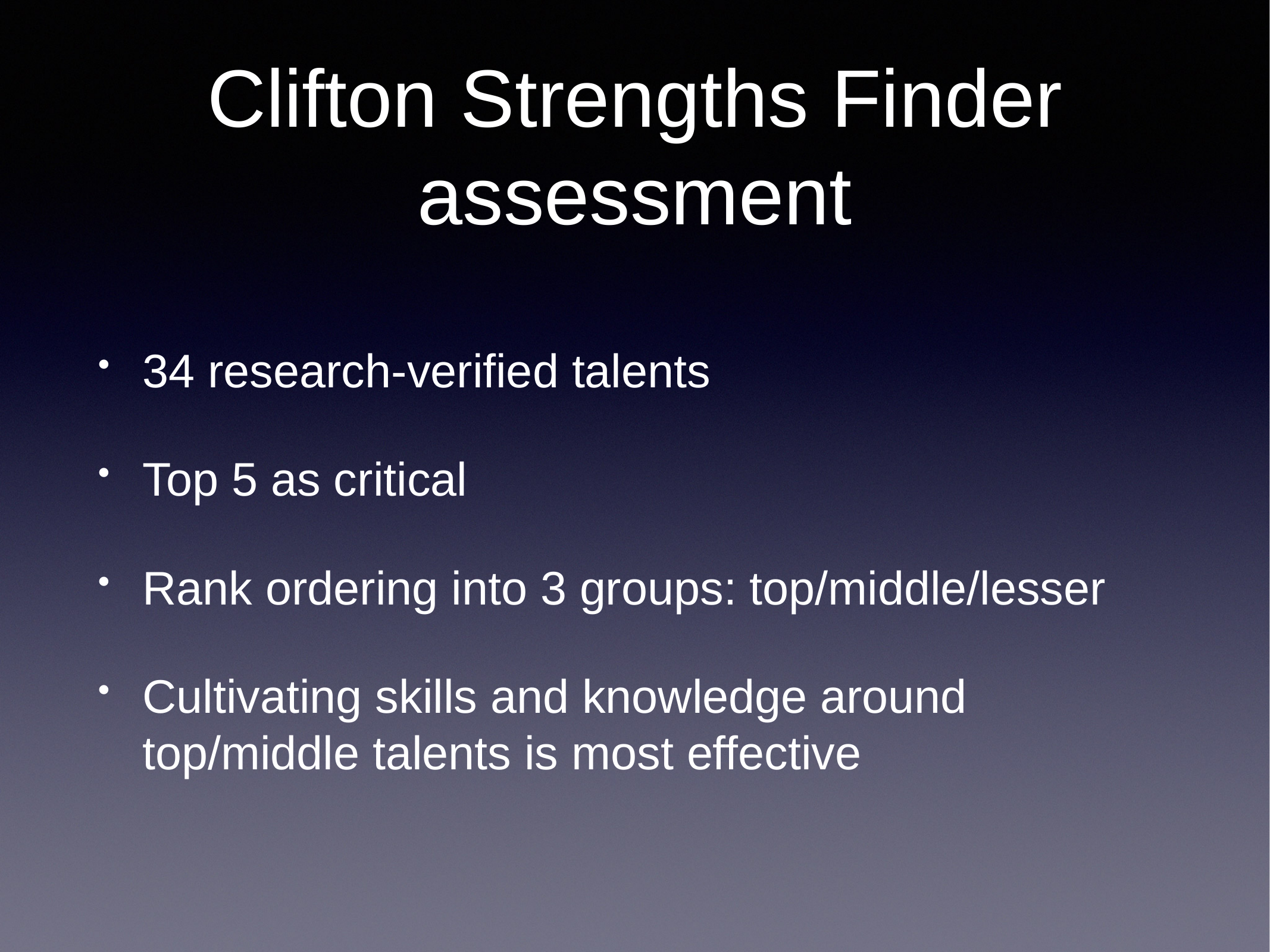

# Clifton Strengths Finder assessment
34 research-verified talents
Top 5 as critical
Rank ordering into 3 groups: top/middle/lesser
Cultivating skills and knowledge around top/middle talents is most effective